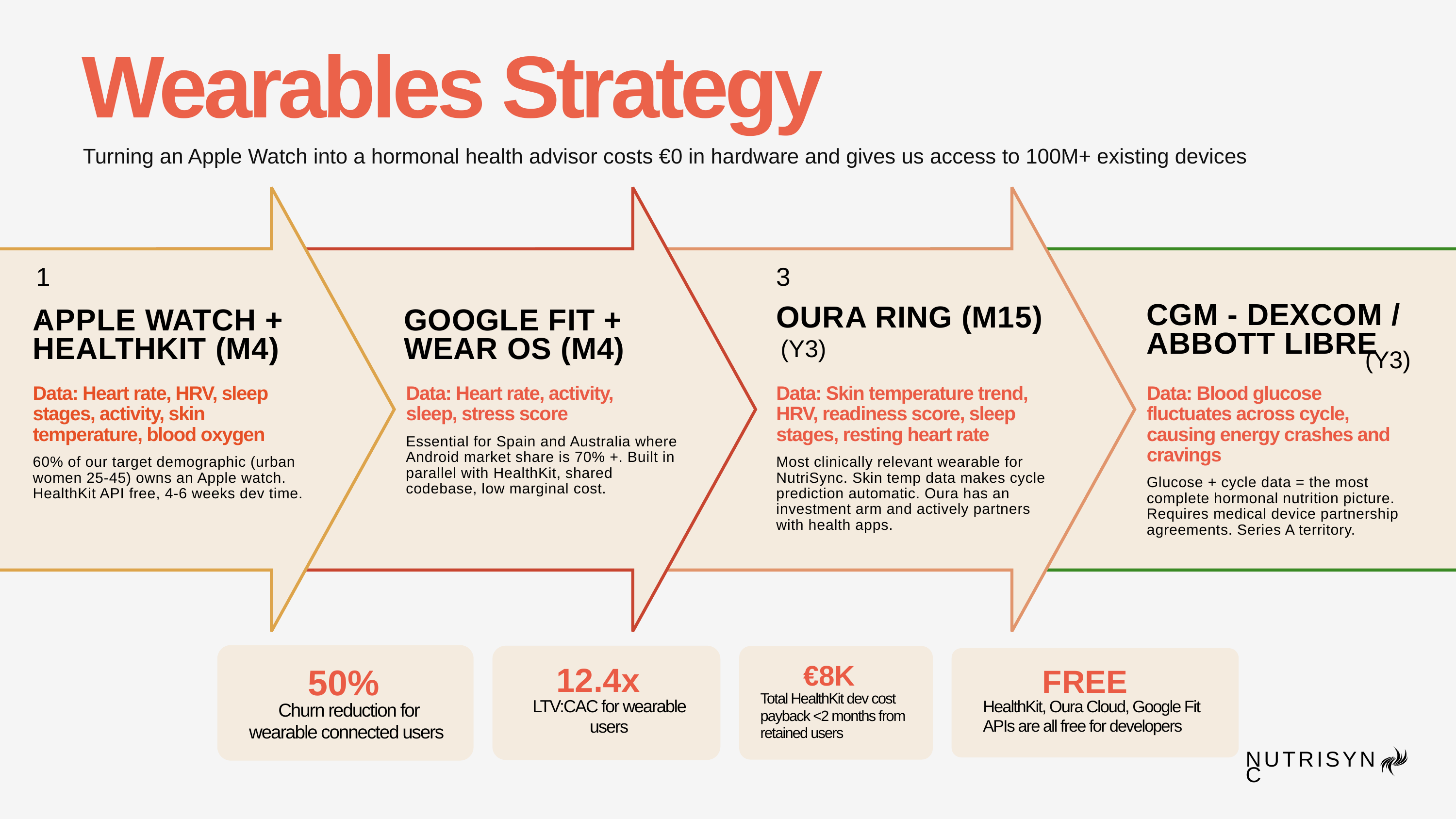

Wearables Strategy
Turning an Apple Watch into a hormonal health advisor costs €0 in hardware and gives us access to 100M+ existing devices

1.
3.

CGM - DEXCOM / ABBOTT LIBRE
OURA RING (M15)
APPLE WATCH + HEALTHKIT (M4)
GOOGLE FIT + WEAR OS (M4)
(Y3)
(Y3)
Data: Heart rate, HRV, sleep stages, activity, skin temperature, blood oxygen
60% of our target demographic (urban women 25-45) owns an Apple watch.
HealthKit API free, 4-6 weeks dev time.
Data: Heart rate, activity, sleep, stress score
Essential for Spain and Australia where Android market share is 70% +. Built in parallel with HealthKit, shared codebase, low marginal cost.
Data: Skin temperature trend, HRV, readiness score, sleep stages, resting heart rate
Most clinically relevant wearable for NutriSync. Skin temp data makes cycle prediction automatic. Oura has an investment arm and actively partners with health apps.
Data: Blood glucose fluctuates across cycle, causing energy crashes and cravings
Glucose + cycle data = the most complete hormonal nutrition picture. Requires medical device partnership agreements. Series A territory.

50%
Churn reduction for wearable connected users

12.4x
LTV:CAC for wearable users

€8K
Total HealthKit dev cost payback <2 months from retained users

FREE
HealthKit, Oura Cloud, Google Fit APIs are all free for developers

NUTRISYNC